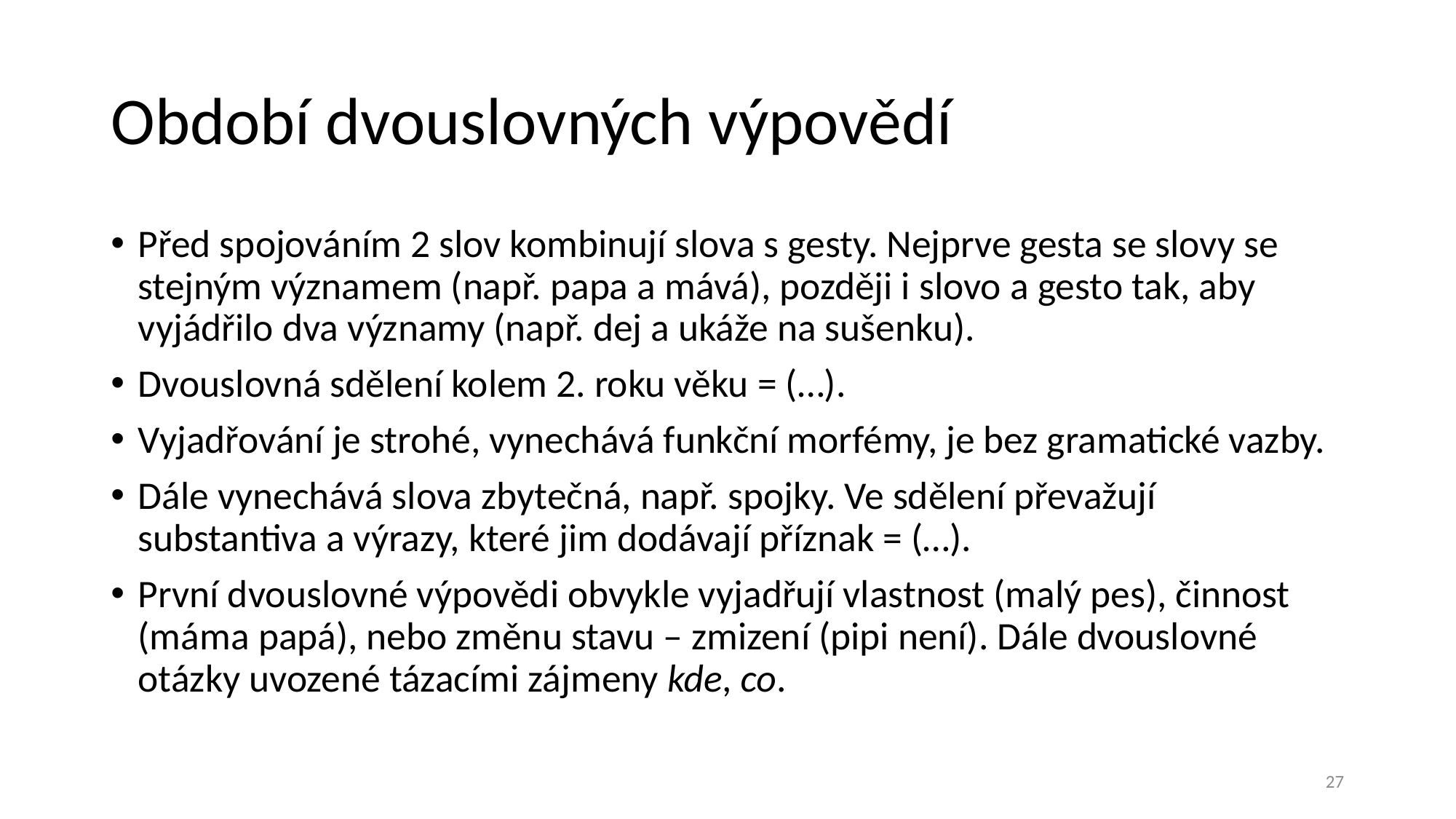

# Období dvouslovných výpovědí
Před spojováním 2 slov kombinují slova s gesty. Nejprve gesta se slovy se stejným významem (např. papa a mává), později i slovo a gesto tak, aby vyjádřilo dva významy (např. dej a ukáže na sušenku).
Dvouslovná sdělení kolem 2. roku věku = (…).
Vyjadřování je strohé, vynechává funkční morfémy, je bez gramatické vazby.
Dále vynechává slova zbytečná, např. spojky. Ve sdělení převažují substantiva a výrazy, které jim dodávají příznak = (…).
První dvouslovné výpovědi obvykle vyjadřují vlastnost (malý pes), činnost (máma papá), nebo změnu stavu – zmizení (pipi není). Dále dvouslovné otázky uvozené tázacími zájmeny kde, co.

27